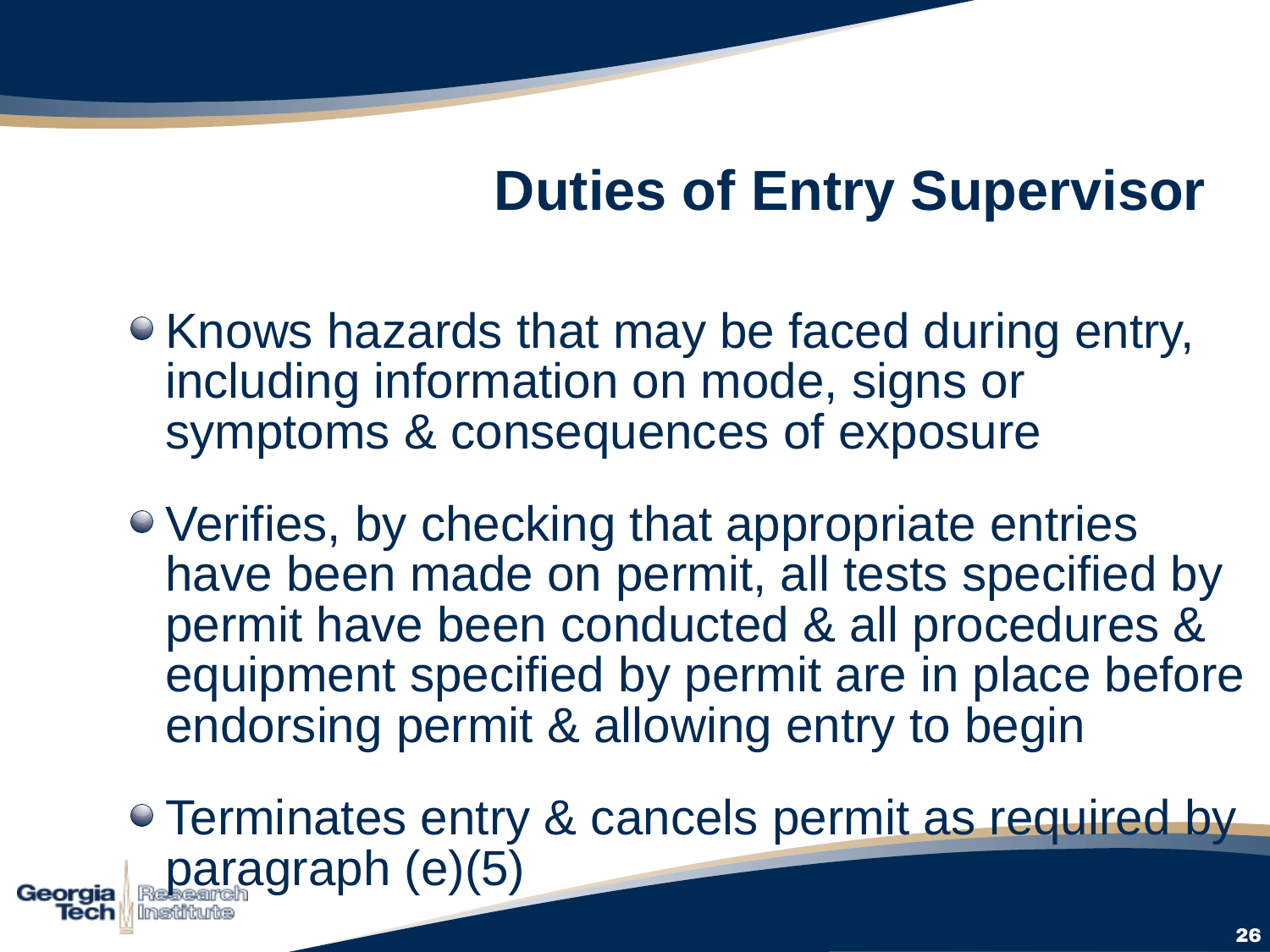

# Duties of Entry Supervisor
Knows hazards that may be faced during entry, including information on mode, signs or symptoms & consequences of exposure
Verifies, by checking that appropriate entries have been made on permit, all tests specified by permit have been conducted & all procedures & equipment specified by permit are in place before endorsing permit & allowing entry to begin
Terminates entry & cancels permit as required by paragraph (e)(5)
26